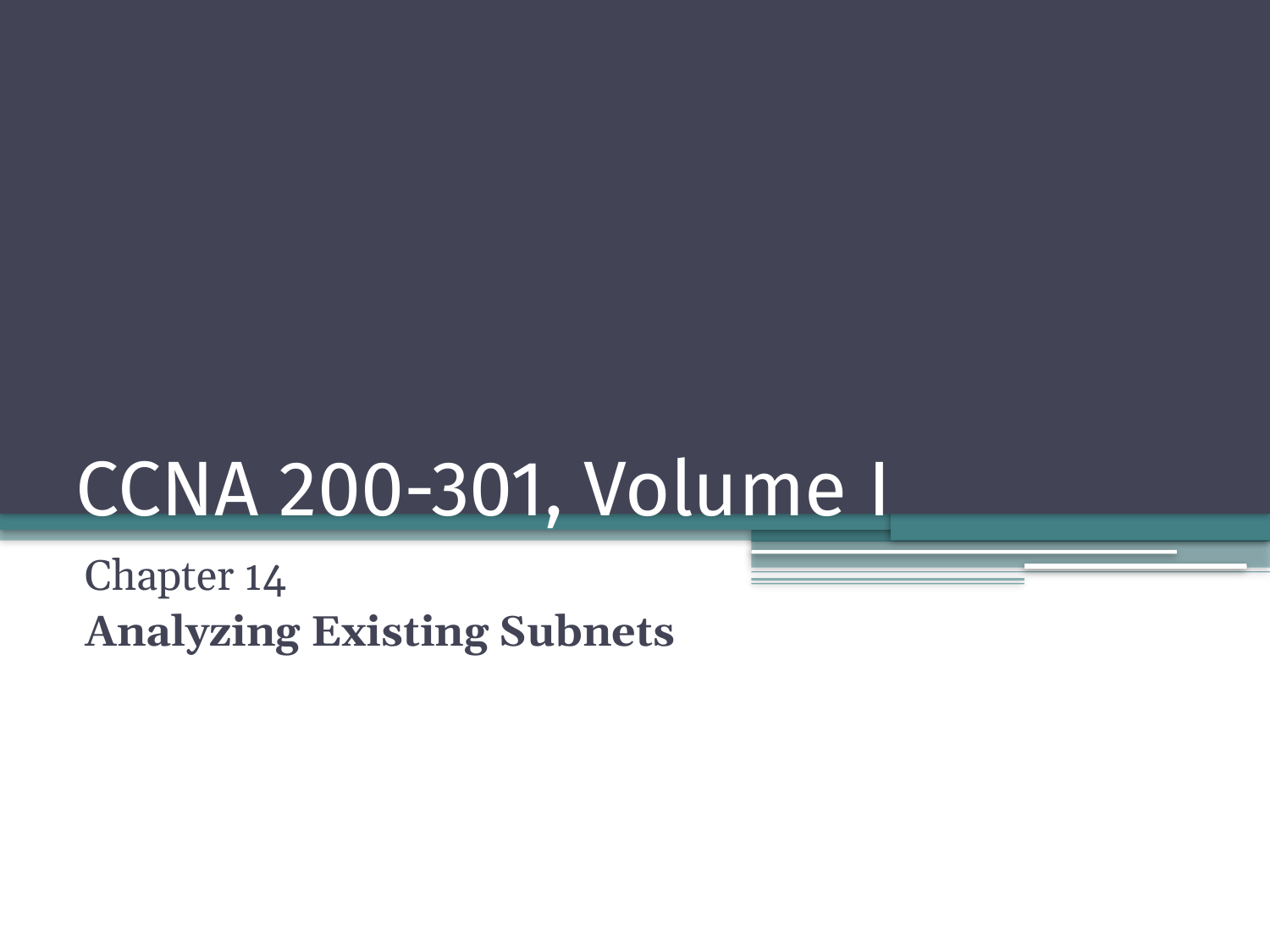

# CCNA 200-301, Volume I
Chapter 14
Analyzing Existing Subnets